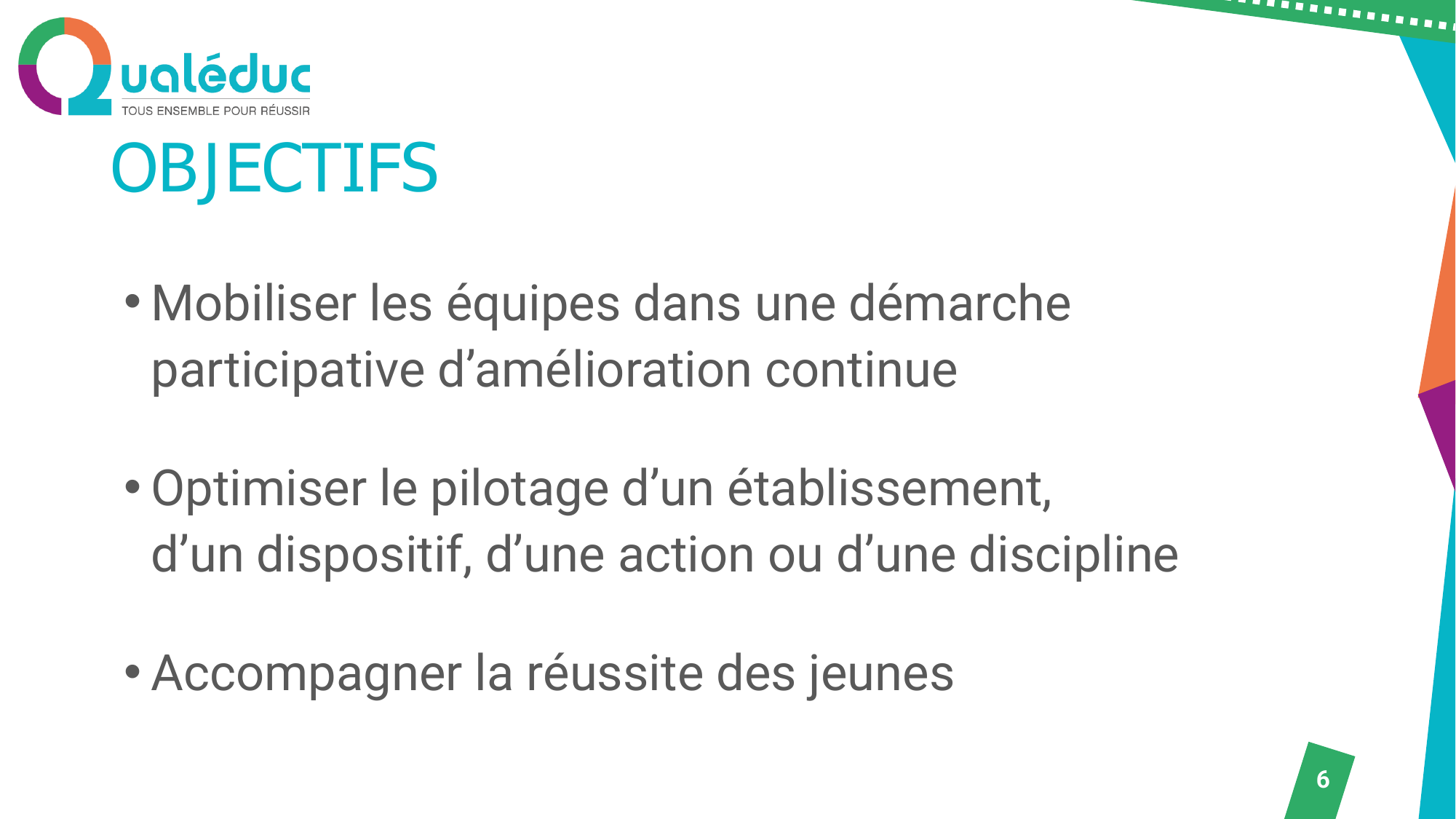

# Objectifs
Mobiliser les équipes dans une démarche participative d’amélioration continue

Optimiser le pilotage d’un établissement,
d’un dispositif, d’une action ou d’une discipline

Accompagner la réussite des jeunes

6